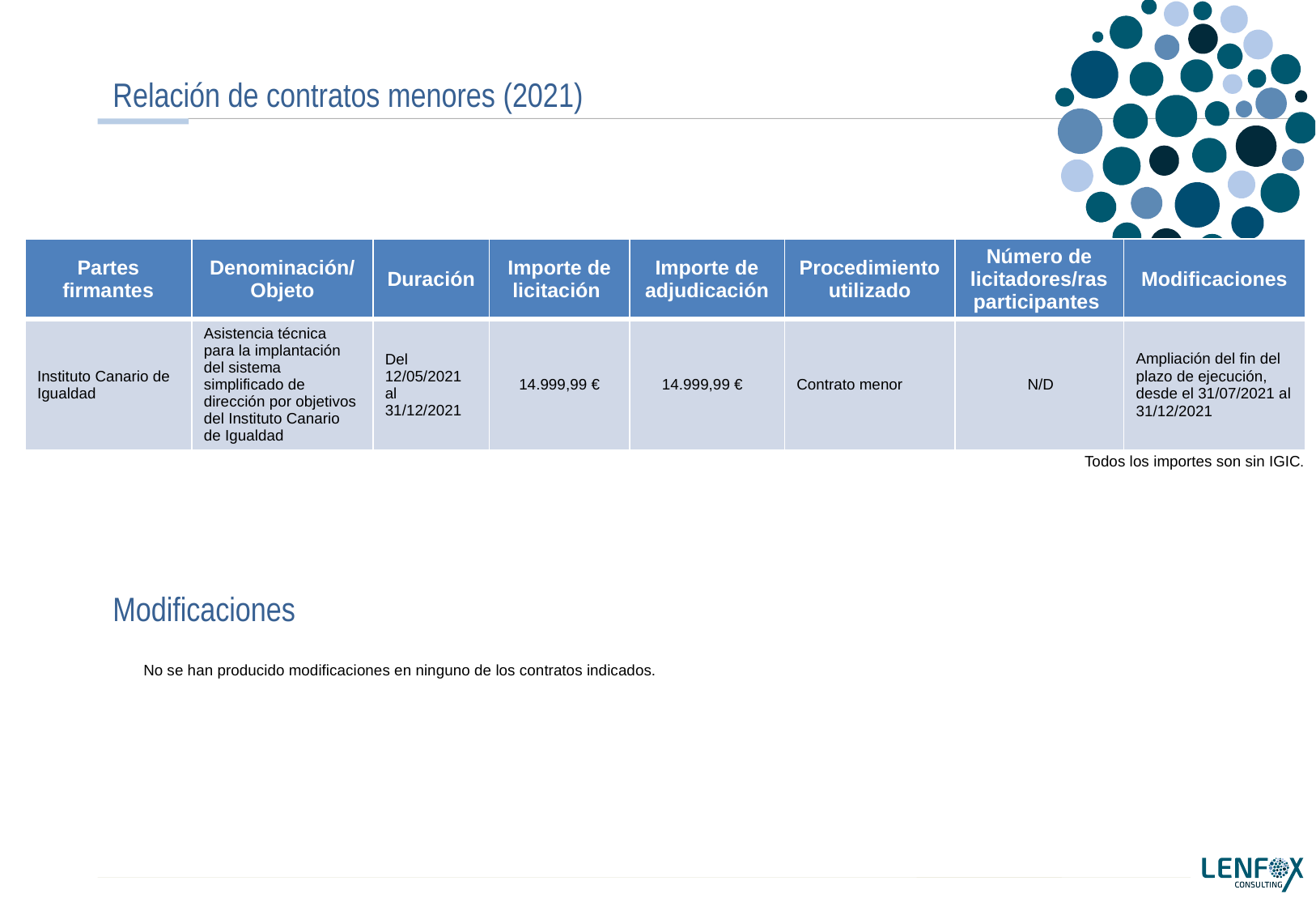

# Relación de contratos menores (2021)
| Partes firmantes | Denominación/Objeto | Duración | Importe de licitación | Importe de adjudicación | Procedimiento utilizado | Número de licitadores/ras participantes | Modificaciones |
| --- | --- | --- | --- | --- | --- | --- | --- |
| Instituto Canario de Igualdad | Asistencia técnica para la implantación del sistema simplificado de dirección por objetivos del Instituto Canario de Igualdad | Del 12/05/2021 al 31/12/2021 | 14.999,99 € | 14.999,99 € | Contrato menor | N/D | Ampliación del fin del plazo de ejecución, desde el 31/07/2021 al 31/12/2021 |
Todos los importes son sin IGIC.
Modificaciones
No se han producido modificaciones en ninguno de los contratos indicados.